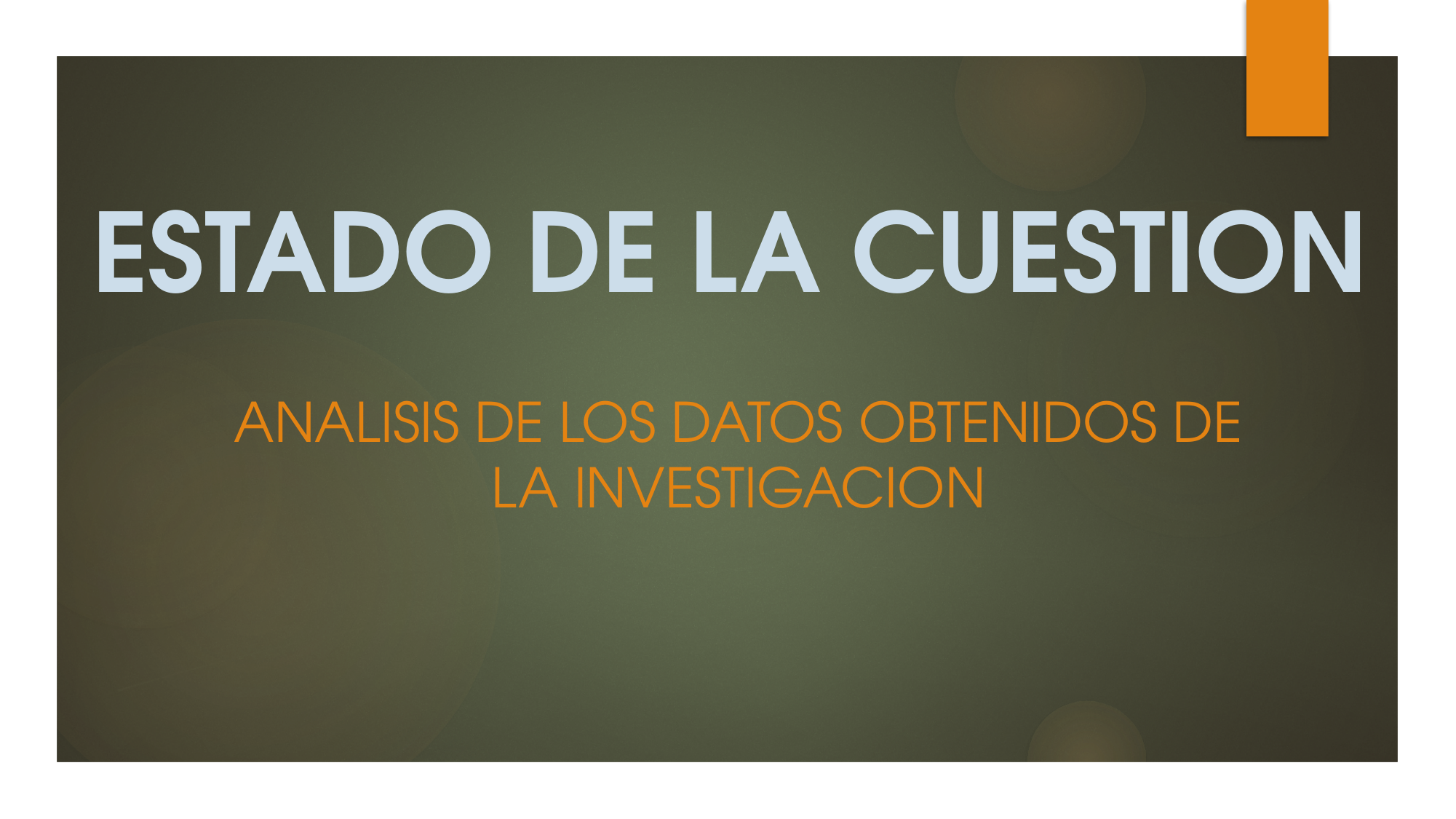

# ESTADO DE LA CUESTION
ANALISIS DE LOS DATOS OBTENIDOS DE LA INVESTIGACION